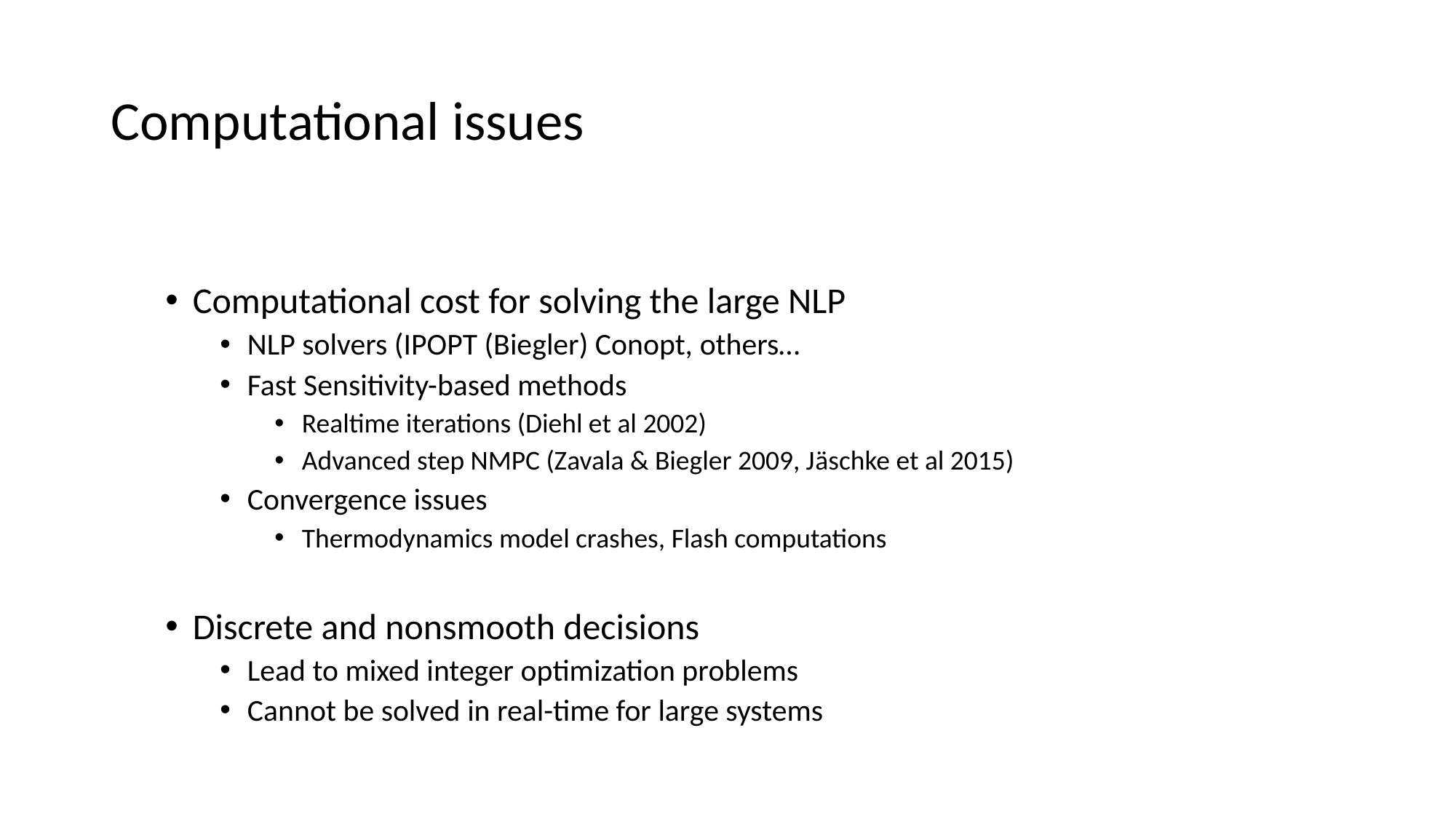

# Computational issues

Computational cost for solving the large NLP
NLP solvers (IPOPT (Biegler) Conopt, others…
Fast Sensitivity-based methods
Realtime iterations (Diehl et al 2002)
Advanced step NMPC (Zavala & Biegler 2009, Jäschke et al 2015)
Convergence issues
Thermodynamics model crashes, Flash computations

Discrete and nonsmooth decisions
Lead to mixed integer optimization problems
Cannot be solved in real-time for large systems